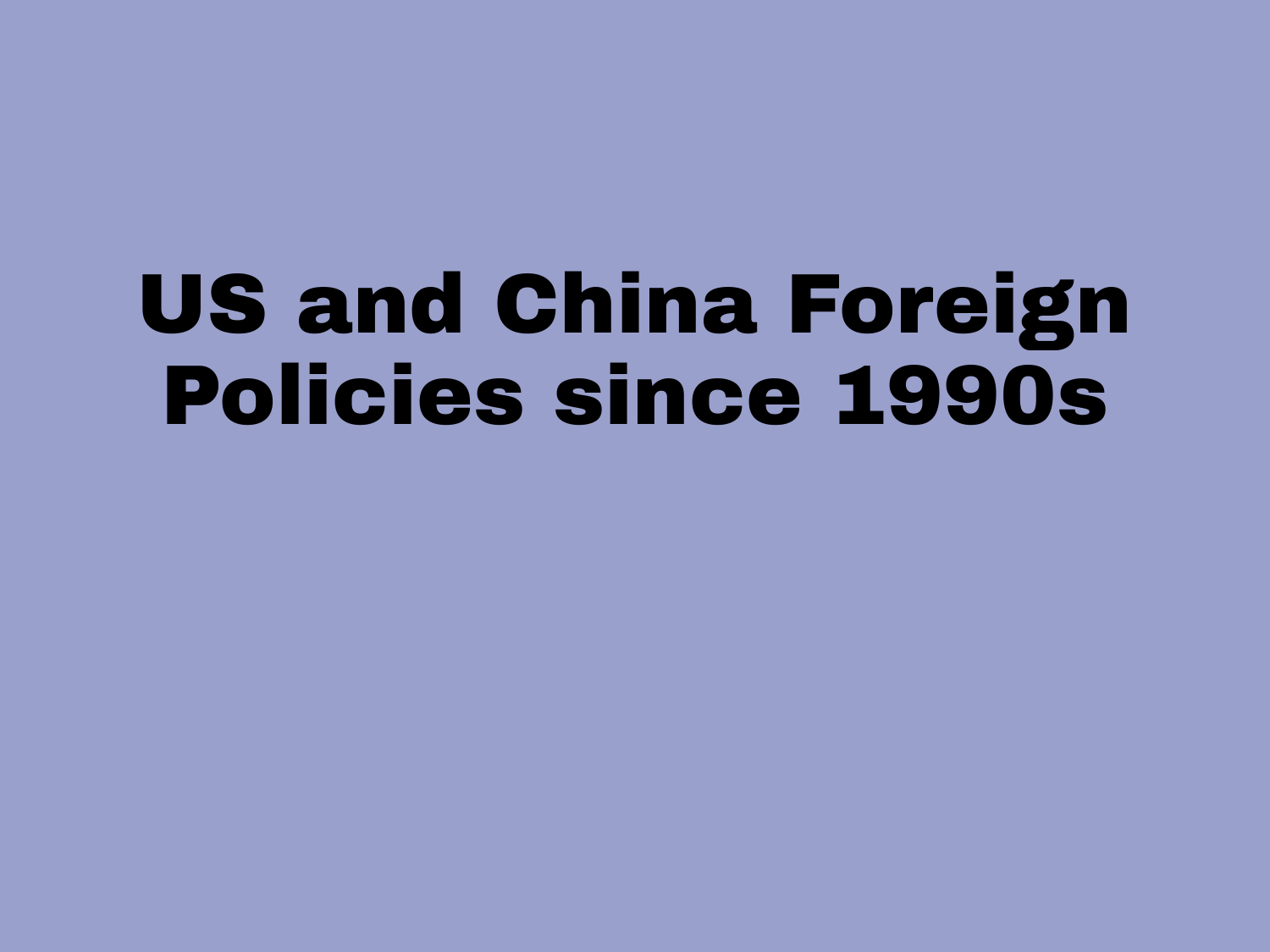

#
US and China Foreign Policies since 1990s